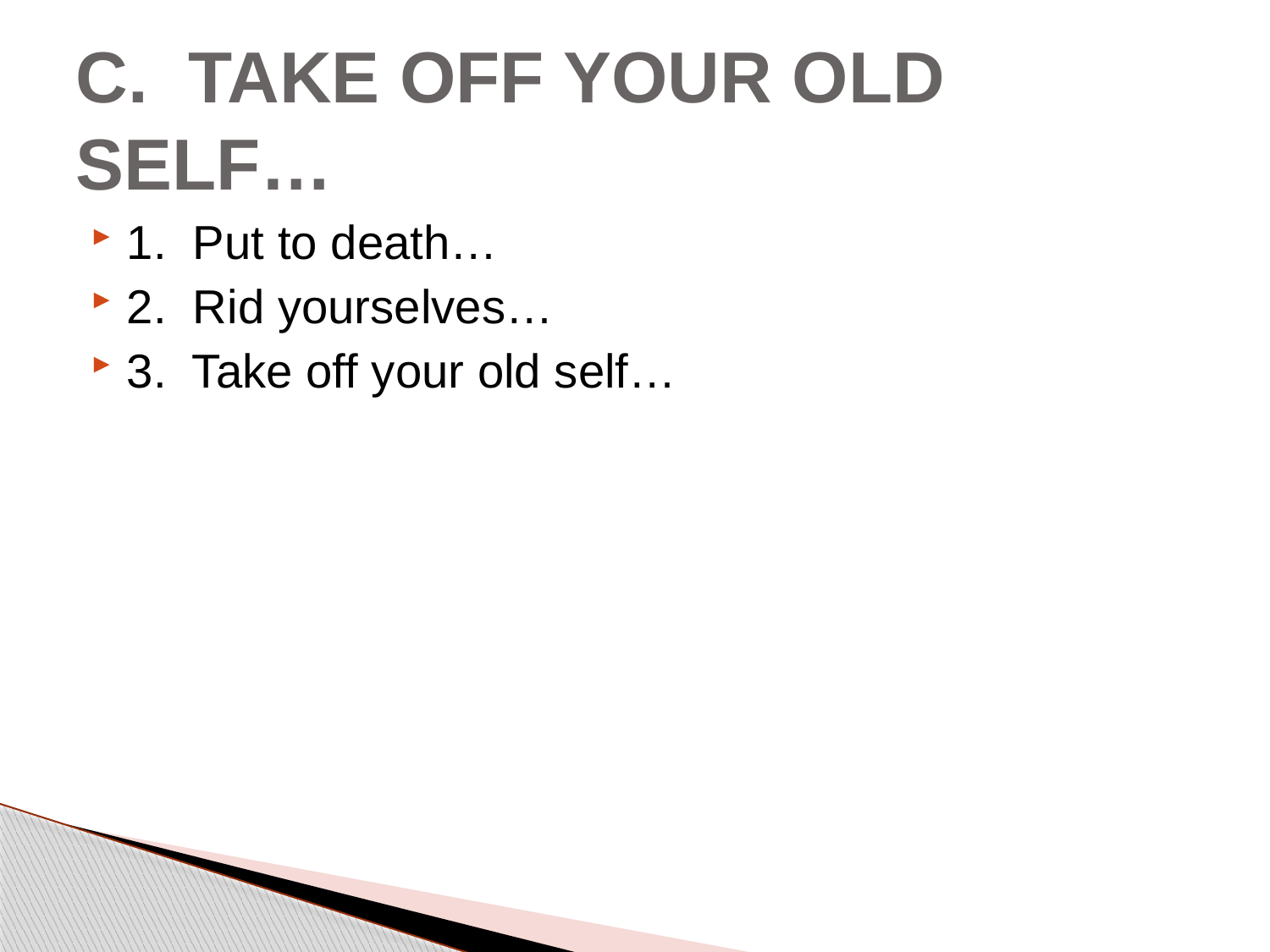

# C.  TAKE OFF YOUR OLD SELF…
1.  Put to death…
2.  Rid yourselves…
3.  Take off your old self…